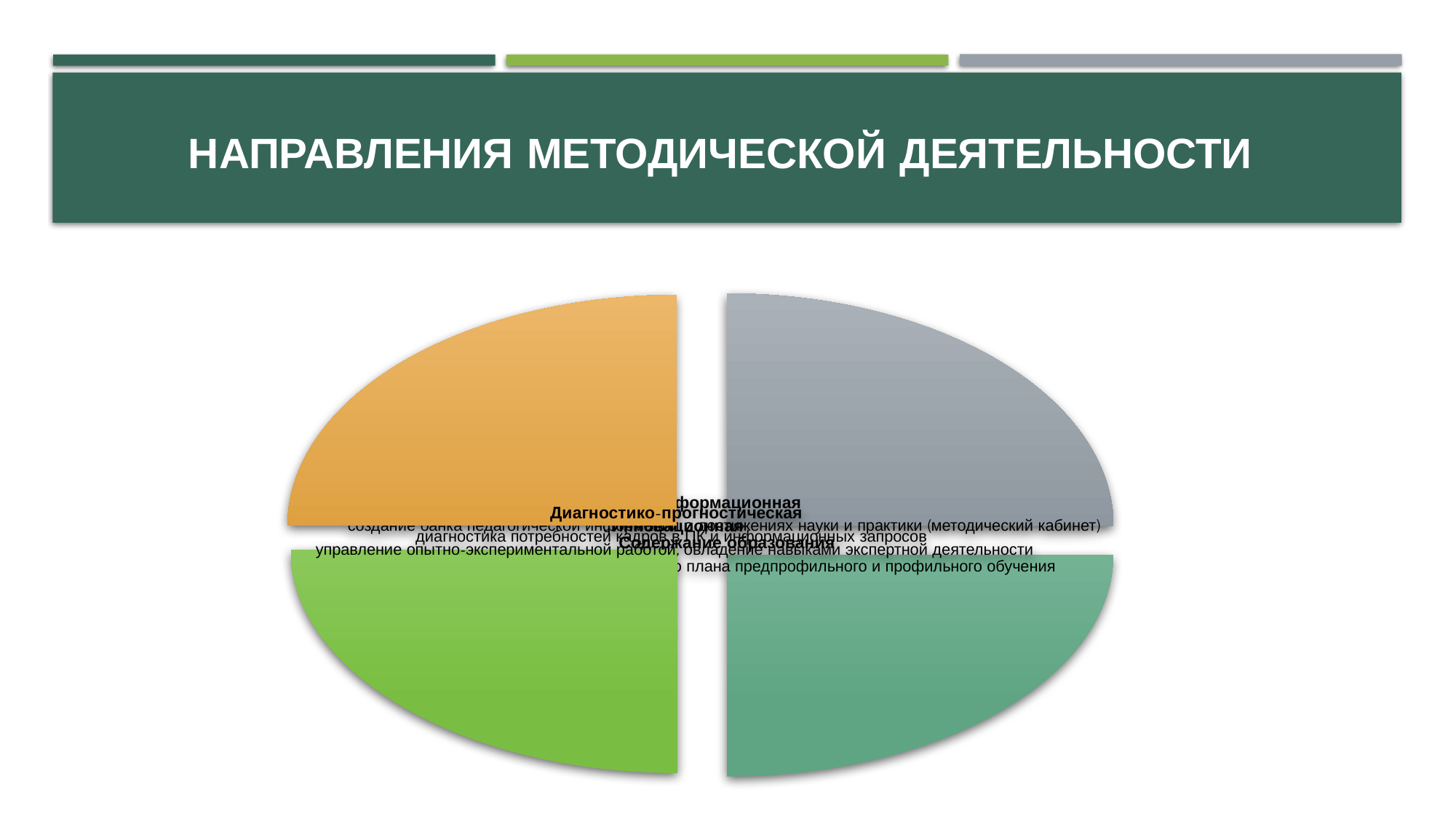

# Направления методической деятельности
Информационная
создание банка педагогической информации о достижениях науки и практики (методический кабинет)

Содержание образования
подготовка кадров к освоению учебного плана предпрофильного и профильного обучения

Инновационная
управление опытно-экспериментальной работой, овладение навыками экспертной деятельности

Диагностико-прогностическая
диагностика потребностей кадров в ПК и информационных запросов